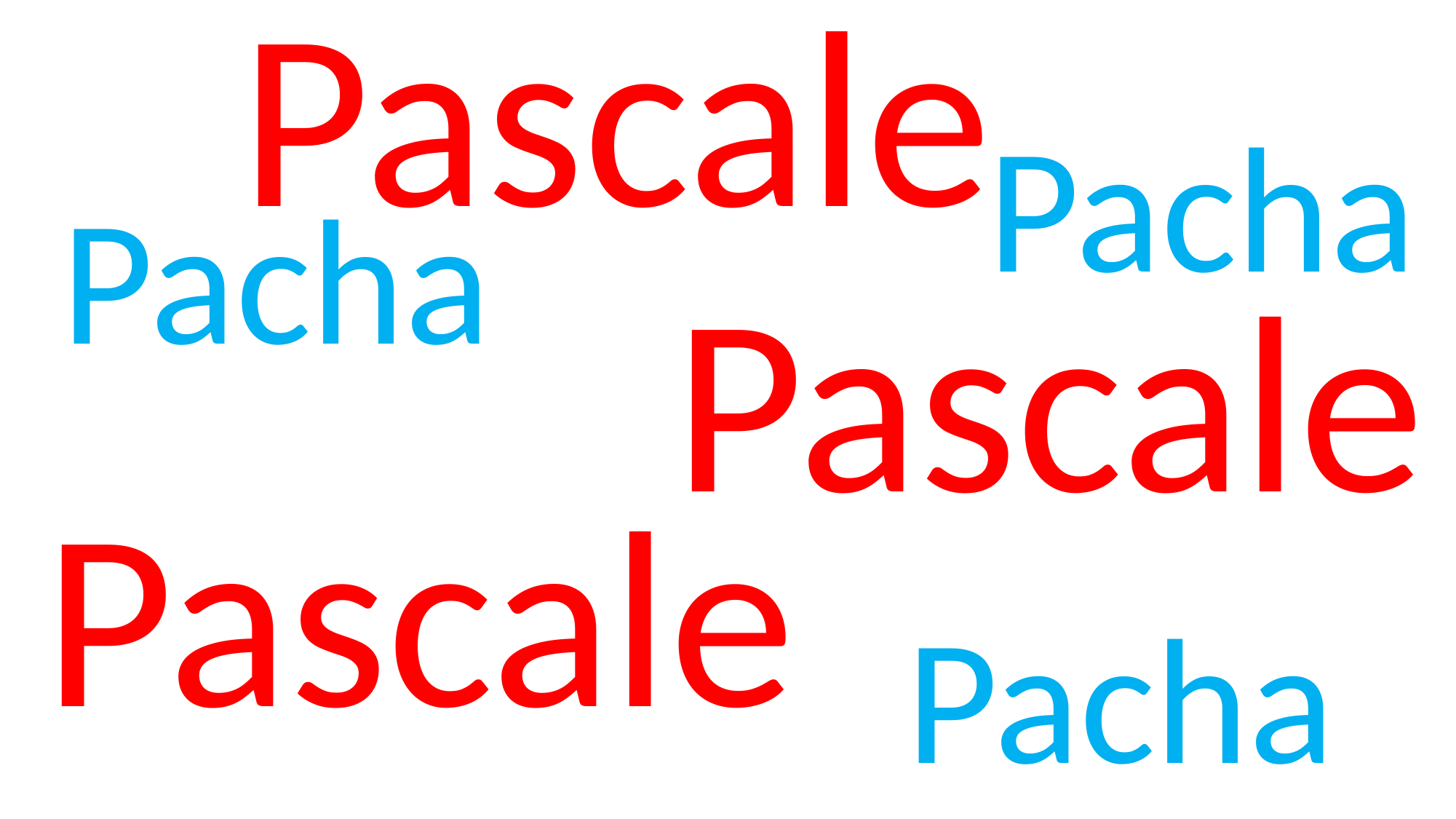

# Pascale
Pacha
Pacha
Pascale
Pascale
Pacha